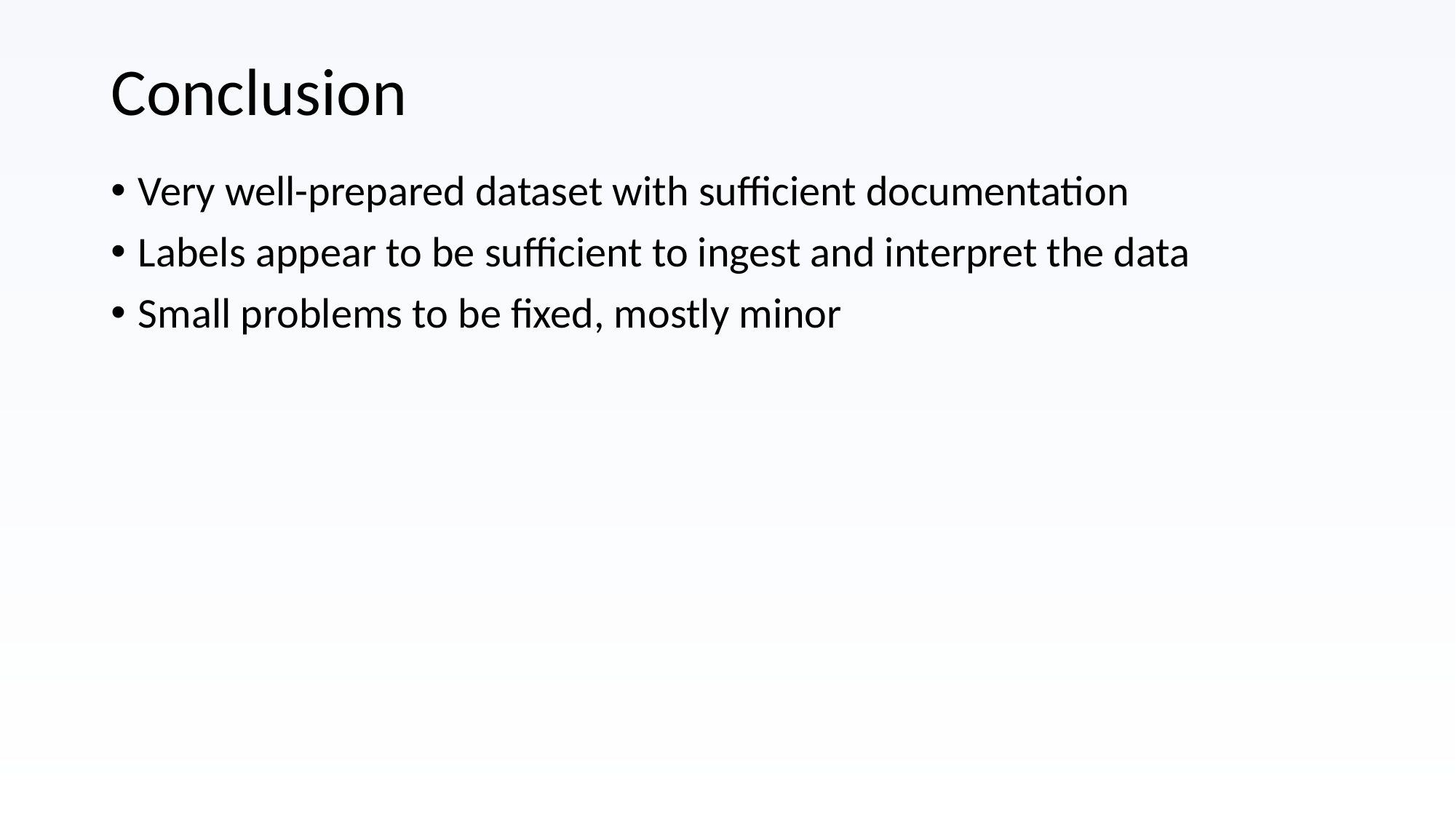

# Conclusion
Very well-prepared dataset with sufficient documentation
Labels appear to be sufficient to ingest and interpret the data
Small problems to be fixed, mostly minor